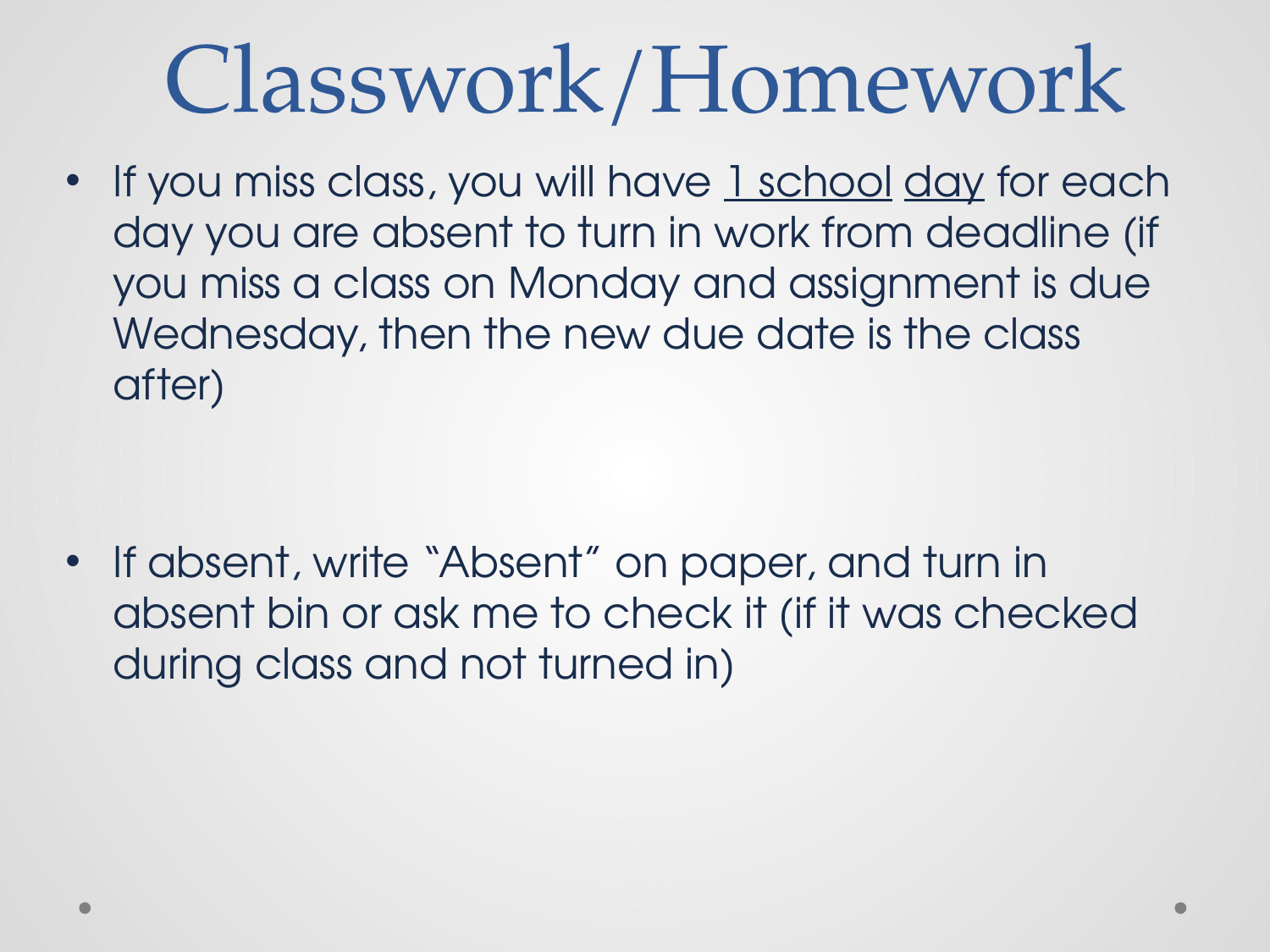

# Classwork/Homework
If you miss class, you will have 1 school day for each day you are absent to turn in work from deadline (if you miss a class on Monday and assignment is due Wednesday, then the new due date is the class after)

If absent, write “Absent” on paper, and turn in absent bin or ask me to check it (if it was checked during class and not turned in)